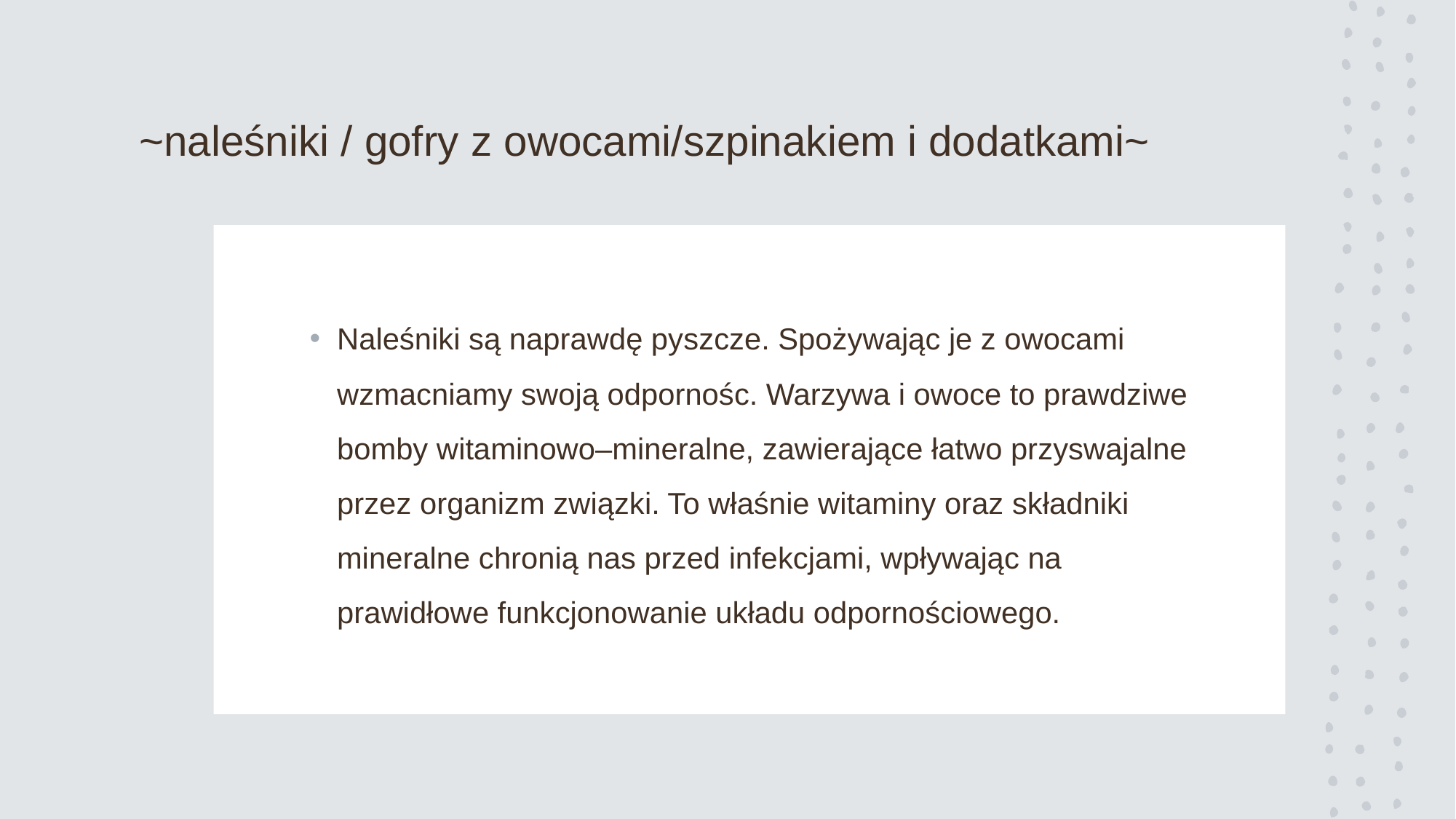

# ~naleśniki / gofry z owocami/szpinakiem i dodatkami~

Naleśniki są naprawdę pyszcze. Spożywając je z owocami wzmacniamy swoją odpornośc. Warzywa i owoce to prawdziwe bomby witaminowo–mineralne, zawierające łatwo przyswajalne przez organizm związki. To właśnie witaminy oraz składniki mineralne chronią nas przed infekcjami, wpływając na prawidłowe funkcjonowanie układu odpornościowego.